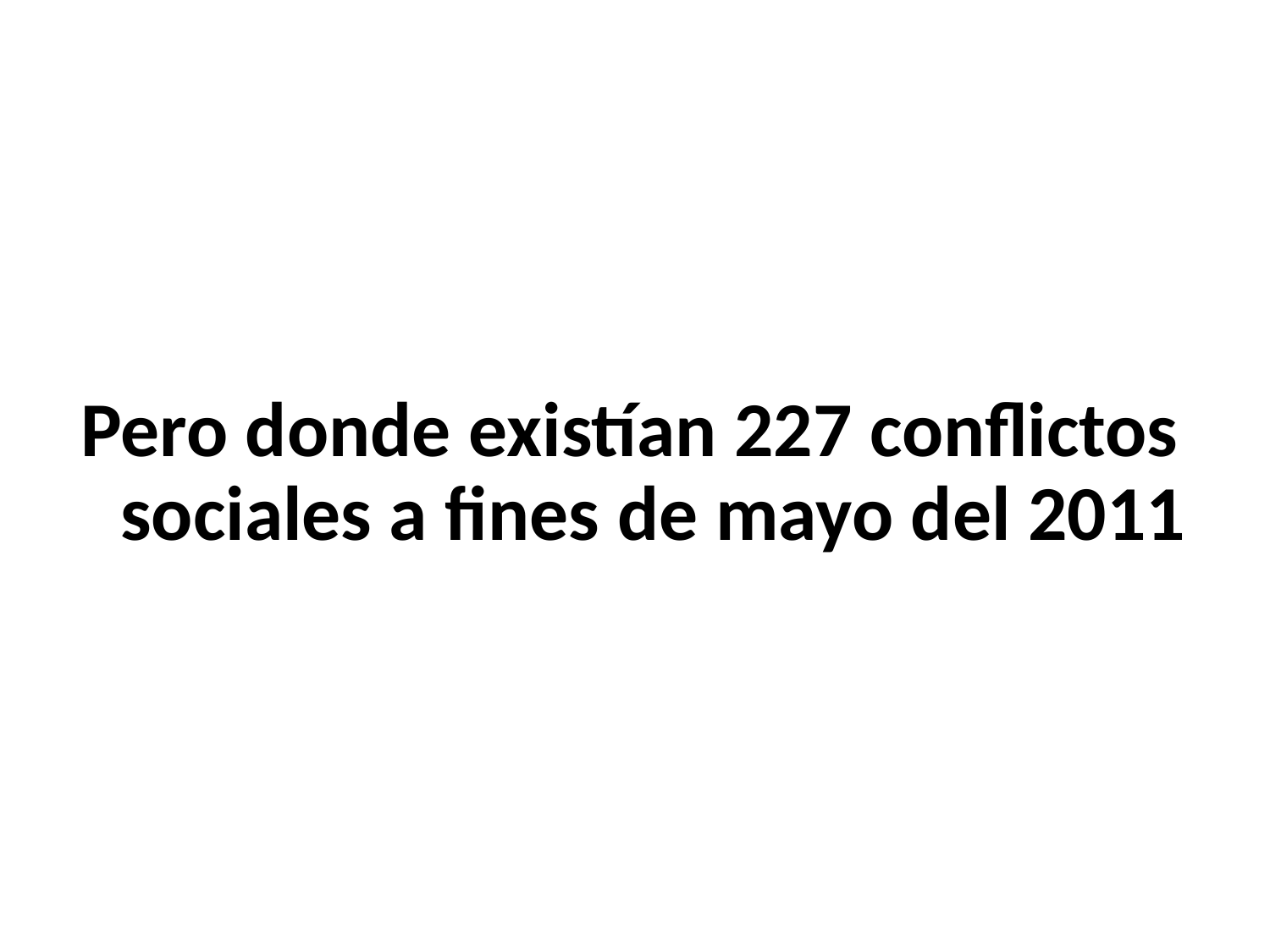

Pero donde existían 227 conflictos sociales a fines de mayo del 2011